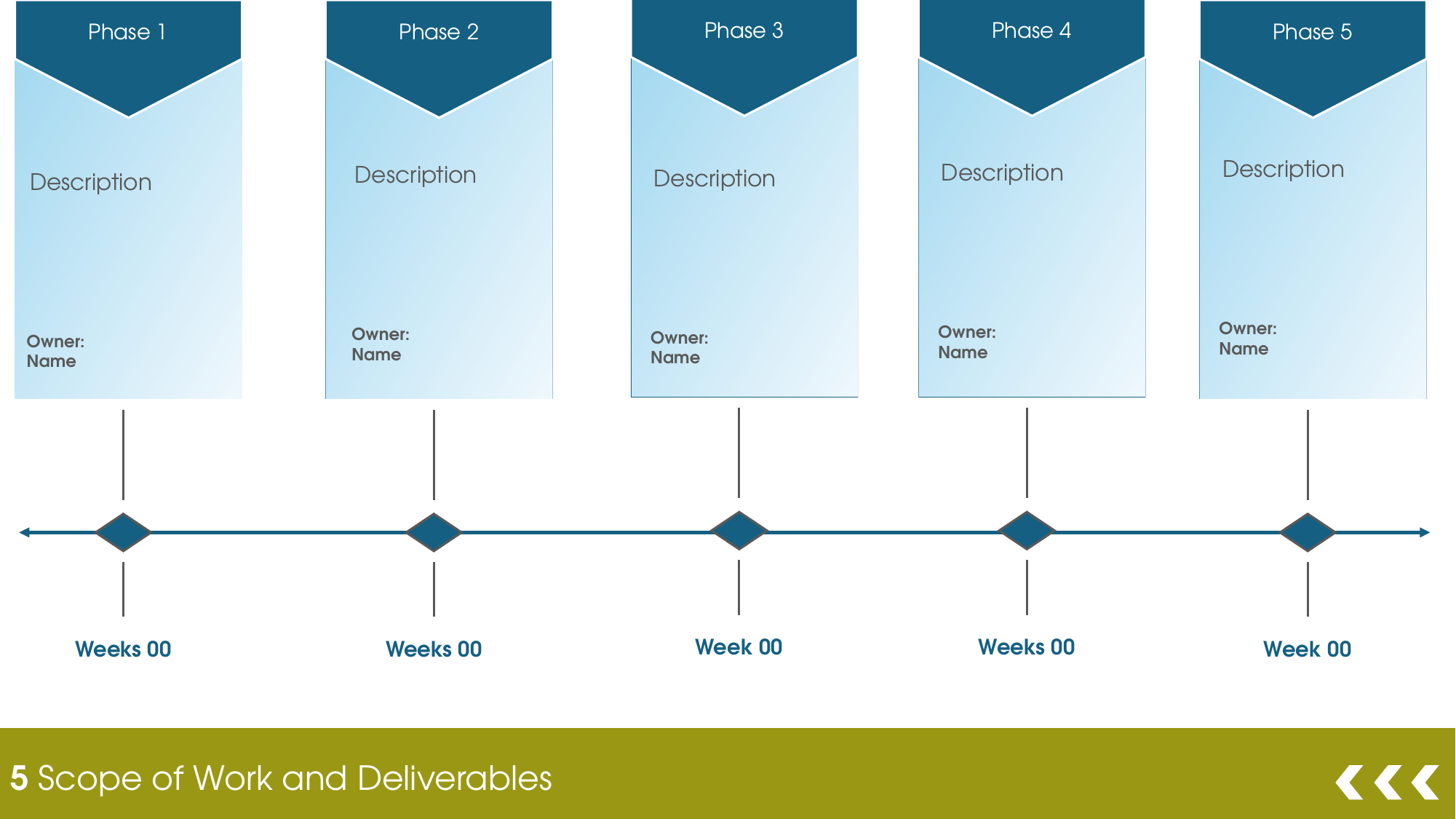

Phase 3
Phase 4
Phase 1
Phase 2
Phase 5

Description
Description
Description
Description
Description
Owner:
Name
Owner:
Name
Owner:
Name
Owner:
Name
Owner:
Name

Week 00
Weeks 00
Weeks 00
Weeks 00
Week 00

5 Scope of Work and Deliverables